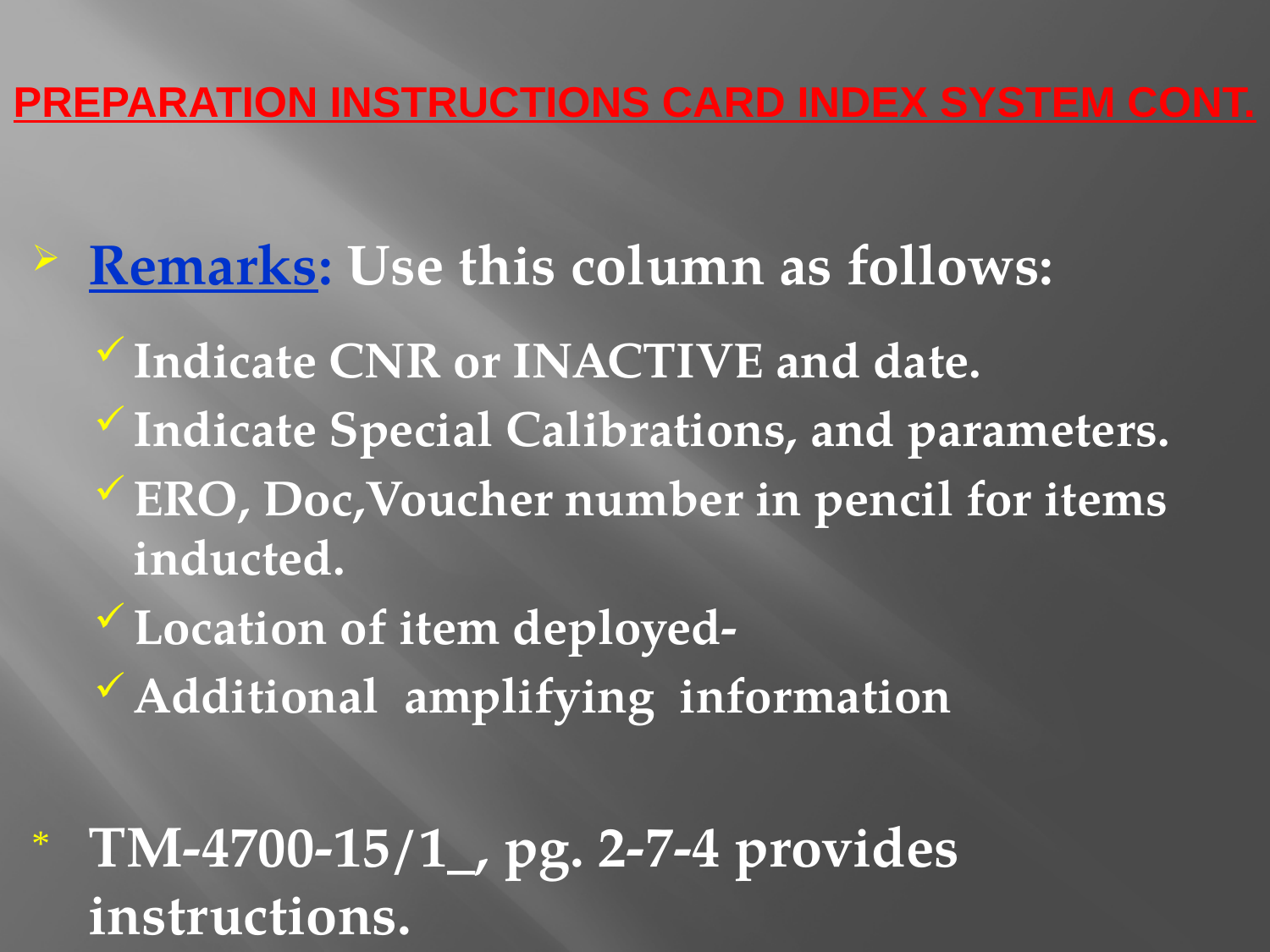

# PREPARATION INSTRUCTIONS CARD INDEX SYSTEM CONT.
Remarks: Use this column as follows:

Indicate CNR or INACTIVE and date.
Indicate Special Calibrations, and parameters.
ERO, Doc,Voucher number in pencil for items inducted.
Location of item deployed-
Additional  amplifying  information

TM-4700-15/1_, pg. 2-7-4 provides instructions.